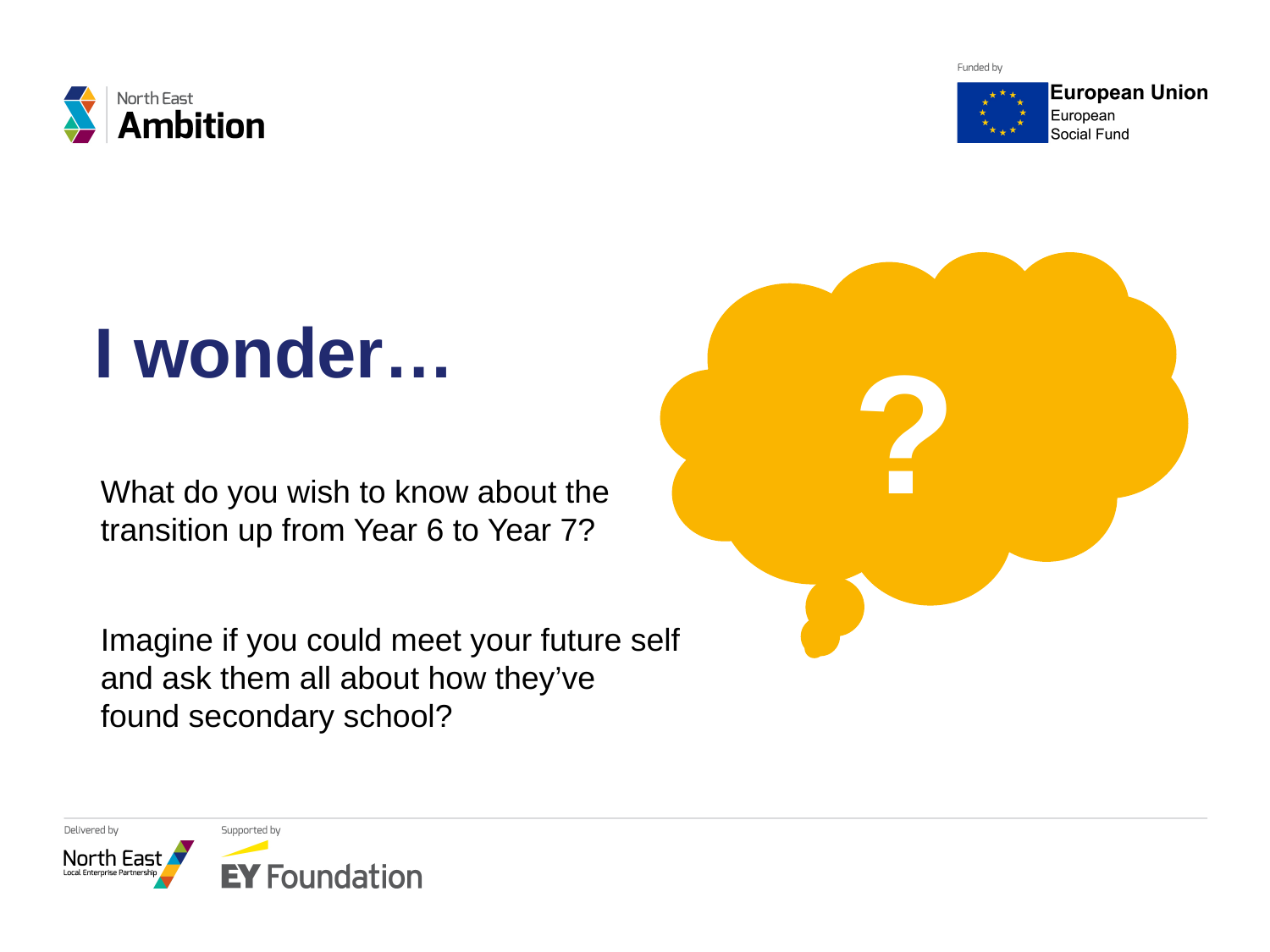

?
# I wonder…
What do you wish to know about the transition up from Year 6 to Year 7?

Imagine if you could meet your future self and ask them all about how they’ve found secondary school?